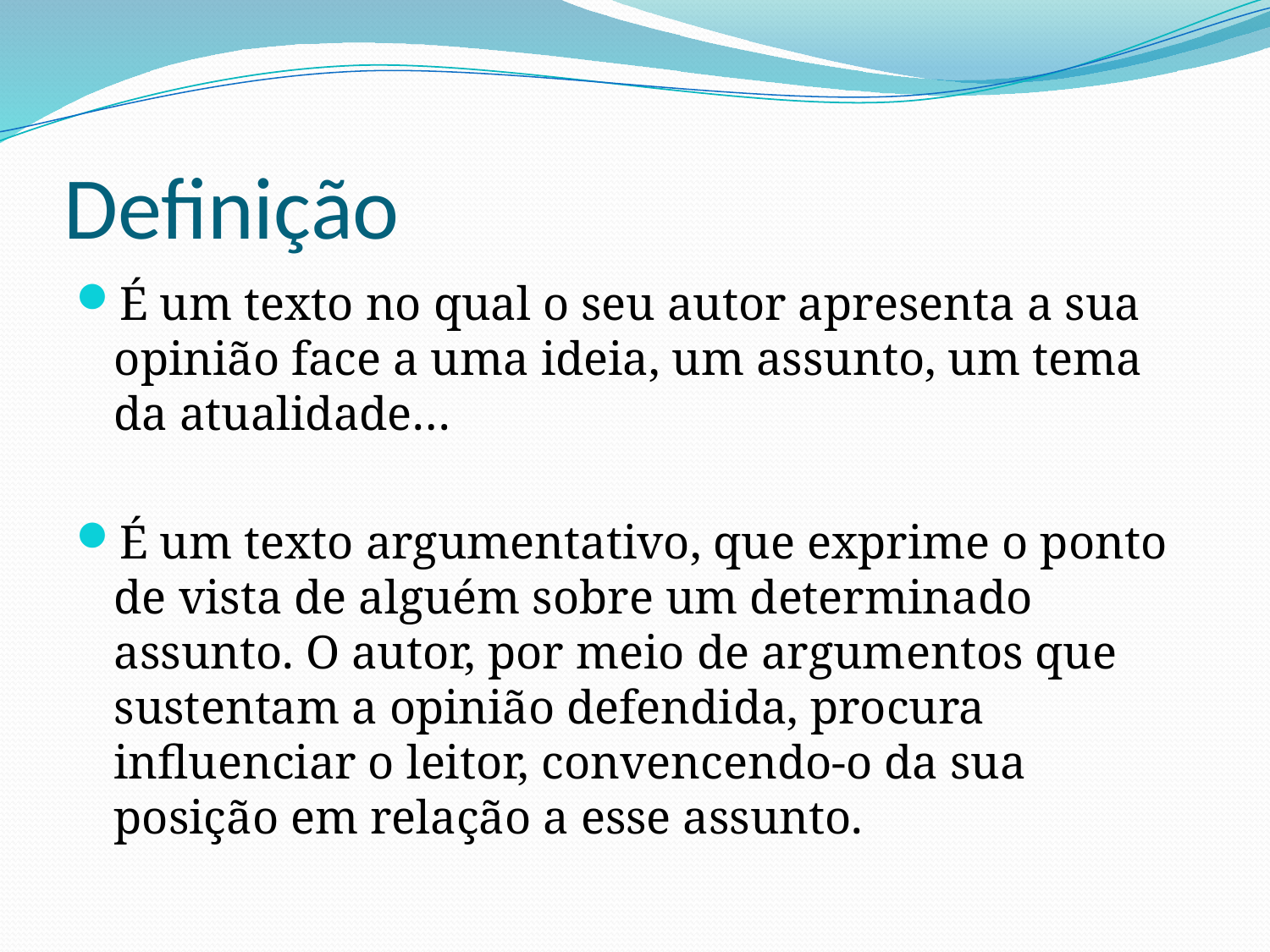

# Definição
É um texto no qual o seu autor apresenta a sua opinião face a uma ideia, um assunto, um tema da atualidade…

É um texto argumentativo, que exprime o ponto de vista de alguém sobre um determinado assunto. O autor, por meio de argumentos que sustentam a opinião defendida, procura influenciar o leitor, convencendo-o da sua posição em relação a esse assunto.